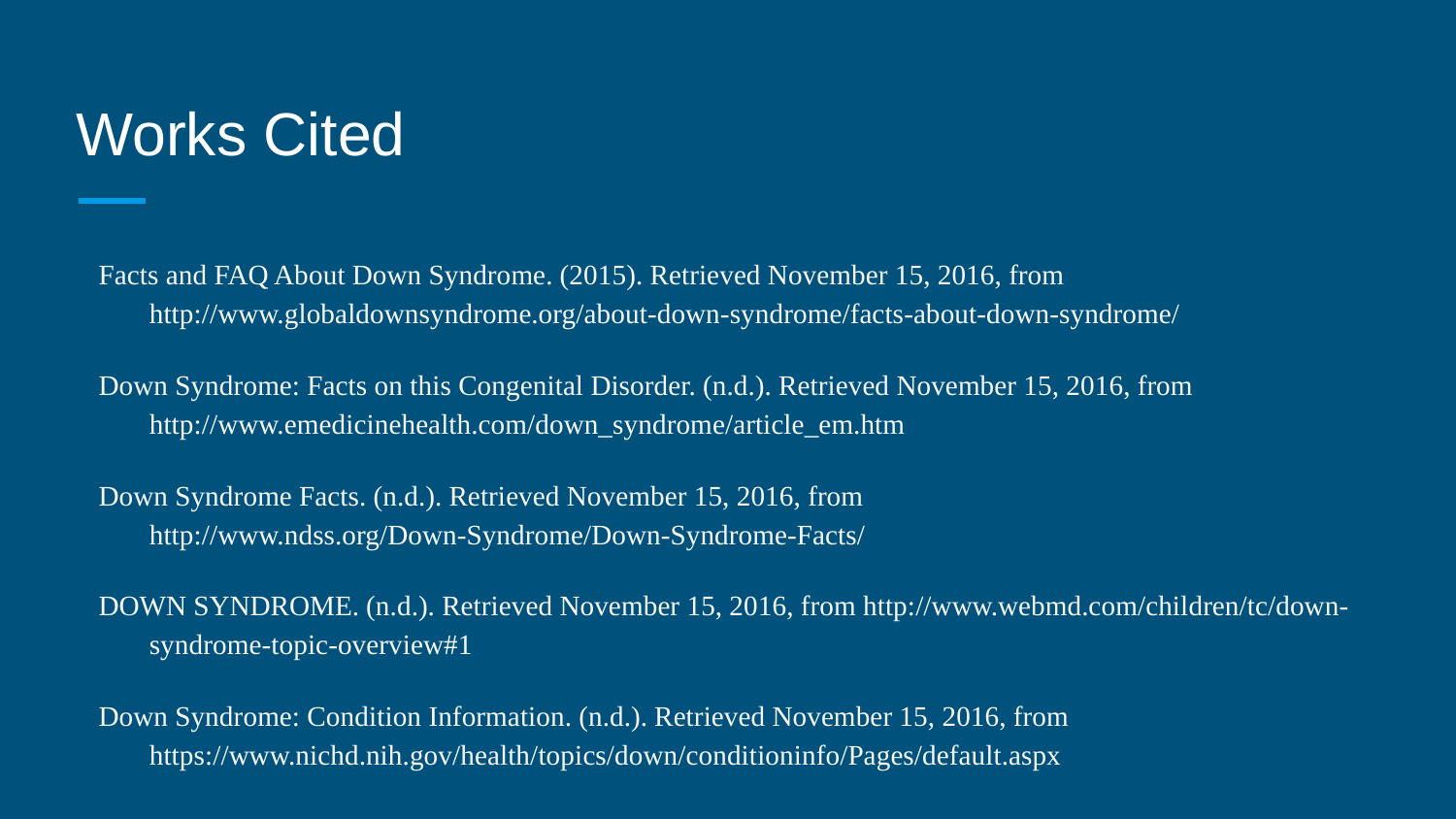

# Works Cited
Facts and FAQ About Down Syndrome. (2015). Retrieved November 15, 2016, from http://www.globaldownsyndrome.org/about-down-syndrome/facts-about-down-syndrome/
Down Syndrome: Facts on this Congenital Disorder. (n.d.). Retrieved November 15, 2016, from http://www.emedicinehealth.com/down_syndrome/article_em.htm
Down Syndrome Facts. (n.d.). Retrieved November 15, 2016, from http://www.ndss.org/Down-Syndrome/Down-Syndrome-Facts/
DOWN SYNDROME. (n.d.). Retrieved November 15, 2016, from http://www.webmd.com/children/tc/down-syndrome-topic-overview#1
Down Syndrome: Condition Information. (n.d.). Retrieved November 15, 2016, from https://www.nichd.nih.gov/health/topics/down/conditioninfo/Pages/default.aspx